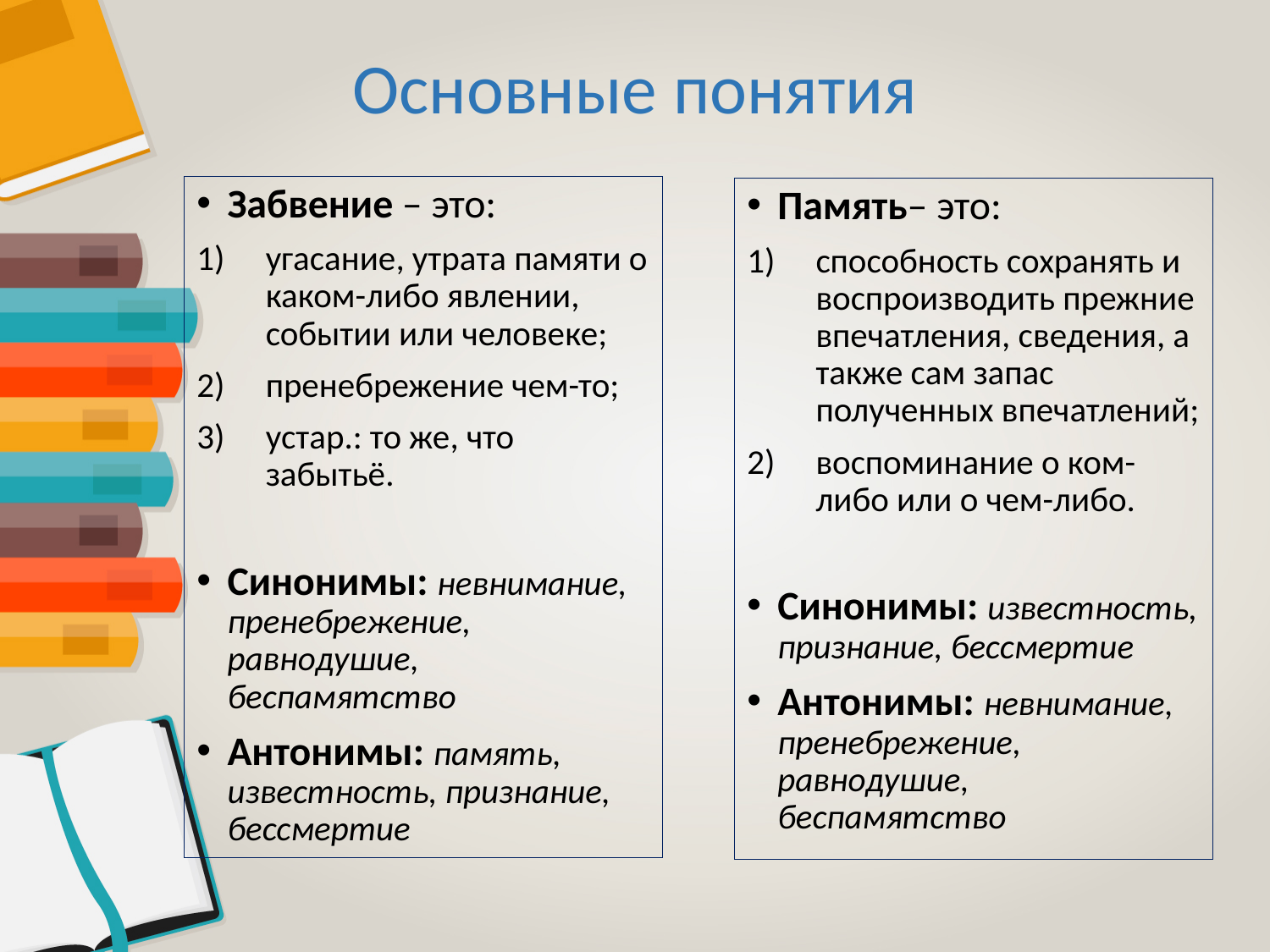

# Основные понятия
Забвение – это:
угасание, утрата памяти о каком-либо явлении, событии или человеке;
пренебрежение чем-то;
устар.: то же, что забытьё.

Синонимы: невнимание, пренебрежение,     равнодушие, беспамятство
Антонимы: память, известность, признание, бессмертие
Память– это:
способность сохранять и воспроизводить прежние впечатления, сведения, а также сам запас полученных впечатлений;
воспоминание о ком-либо или о чем-либо.

Синонимы: известность, признание, бессмертие
Антонимы: невнимание, пренебрежение,     равнодушие, беспамятство